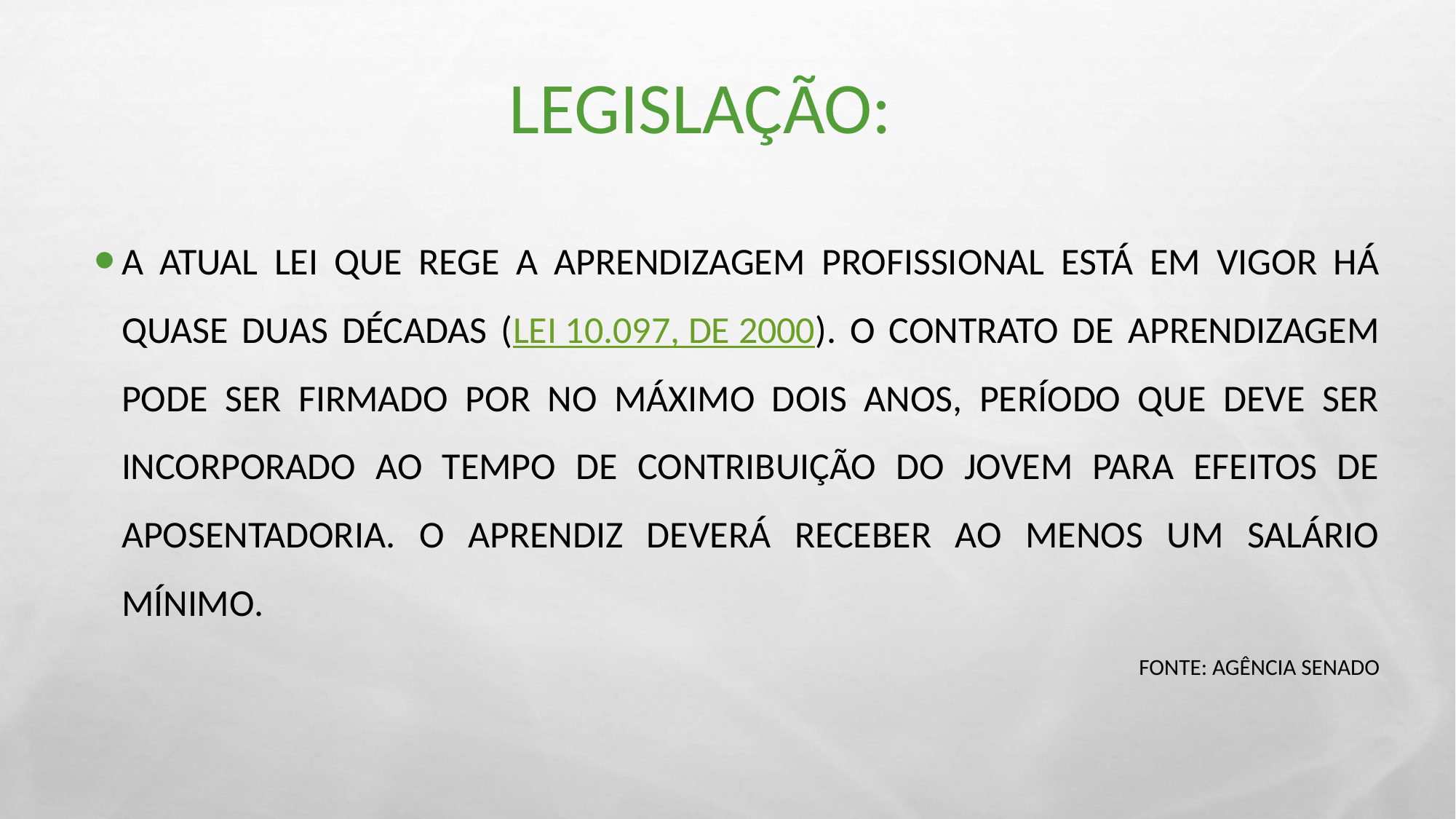

# Legislação:
A atual lei que rege a aprendizagem profissional está em vigor há quase duas décadas (Lei 10.097, de 2000). O contrato de aprendizagem pode ser firmado por no máximo dois anos, período que deve ser incorporado ao tempo de contribuição do jovem para efeitos de aposentadoria. O aprendiz deverá receber ao menos um salário mínimo.
Fonte: Agência Senado